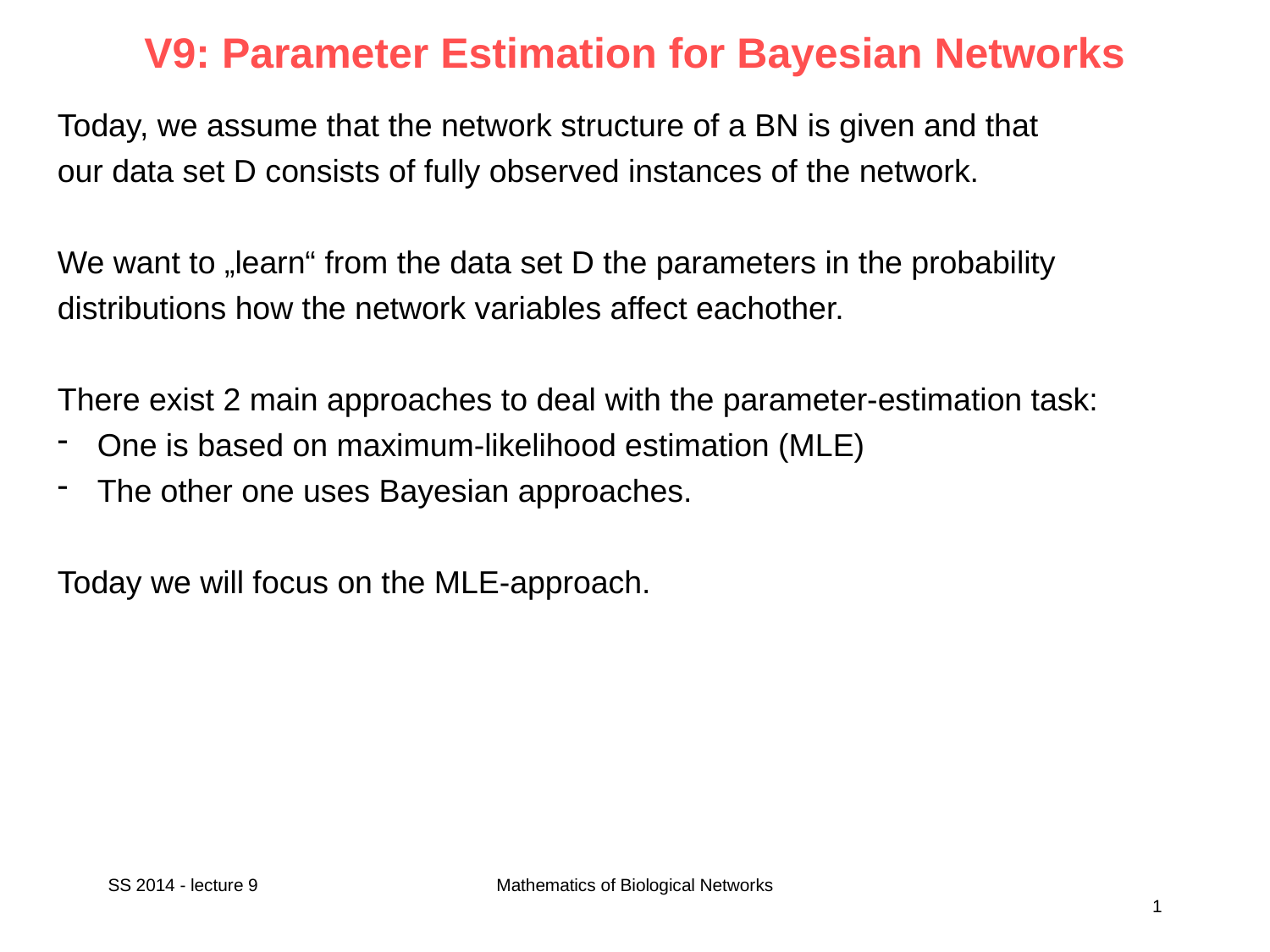

# V9: Parameter Estimation for Bayesian Networks
Today, we assume that the network structure of a BN is given and that
our data set D consists of fully observed instances of the network.

We want to „learn“ from the data set D the parameters in the probability distributions how the network variables affect eachother.

There exist 2 main approaches to deal with the parameter-estimation task:
One is based on maximum-likelihood estimation (MLE)
The other one uses Bayesian approaches.

Today we will focus on the MLE-approach.

SS 2014 - lecture 9
Mathematics of Biological Networks

1